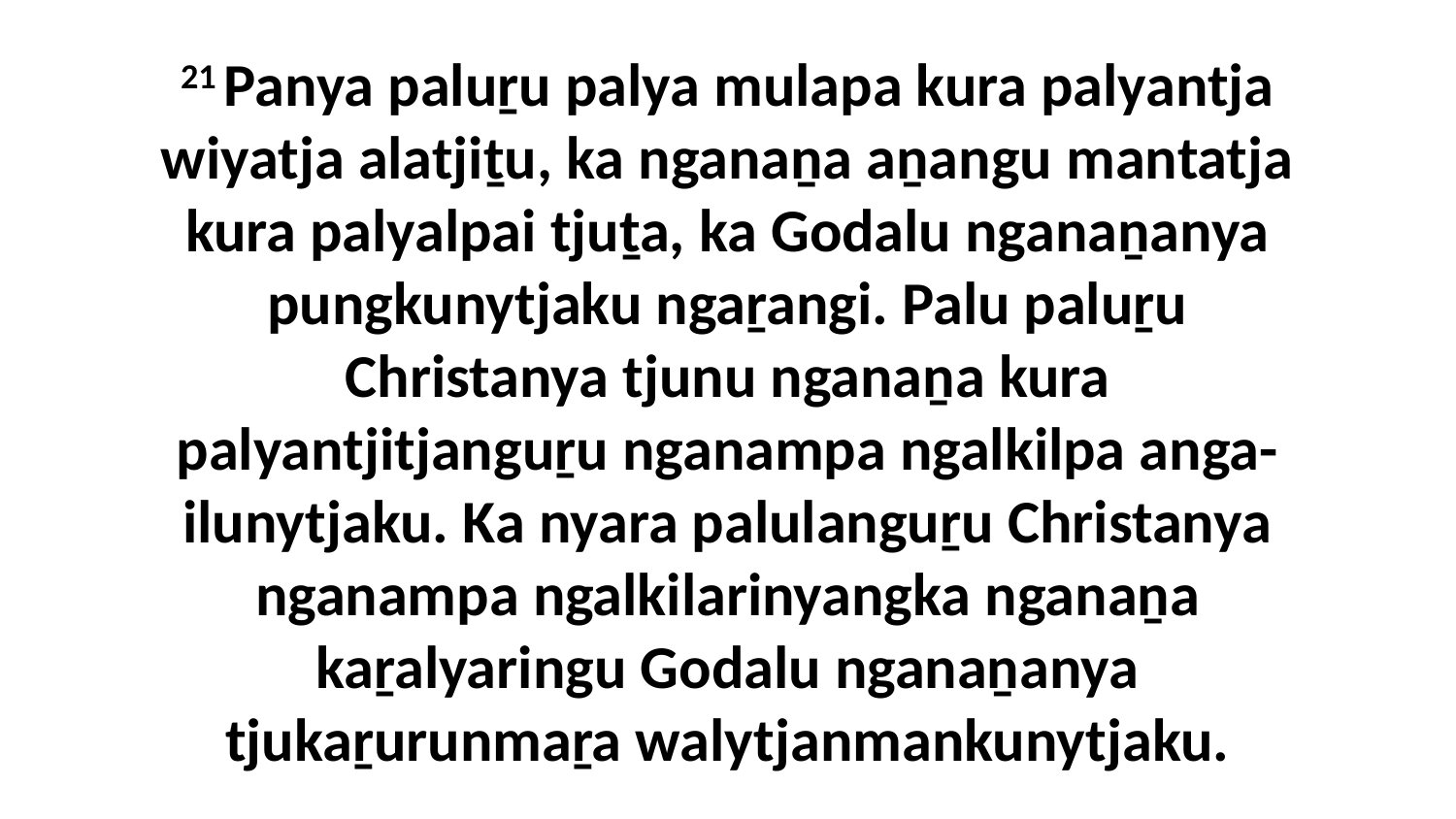

21 Panya paluṟu palya mulapa kura palyantja wiyatja alatjiṯu, ka nganaṉa aṉangu mantatja kura palyalpai tjuṯa, ka Godalu nganaṉanya pungkunytjaku ngaṟangi. Palu paluṟu Christanya tjunu nganaṉa kura palyantjitjanguṟu nganampa ngalkilpa anga-ilunytjaku. Ka nyara palulanguṟu Christanya nganampa ngalkilarinyangka nganaṉa kaṟalyaringu Godalu nganaṉanya tjukaṟurunmaṟa walytjanmankunytjaku.